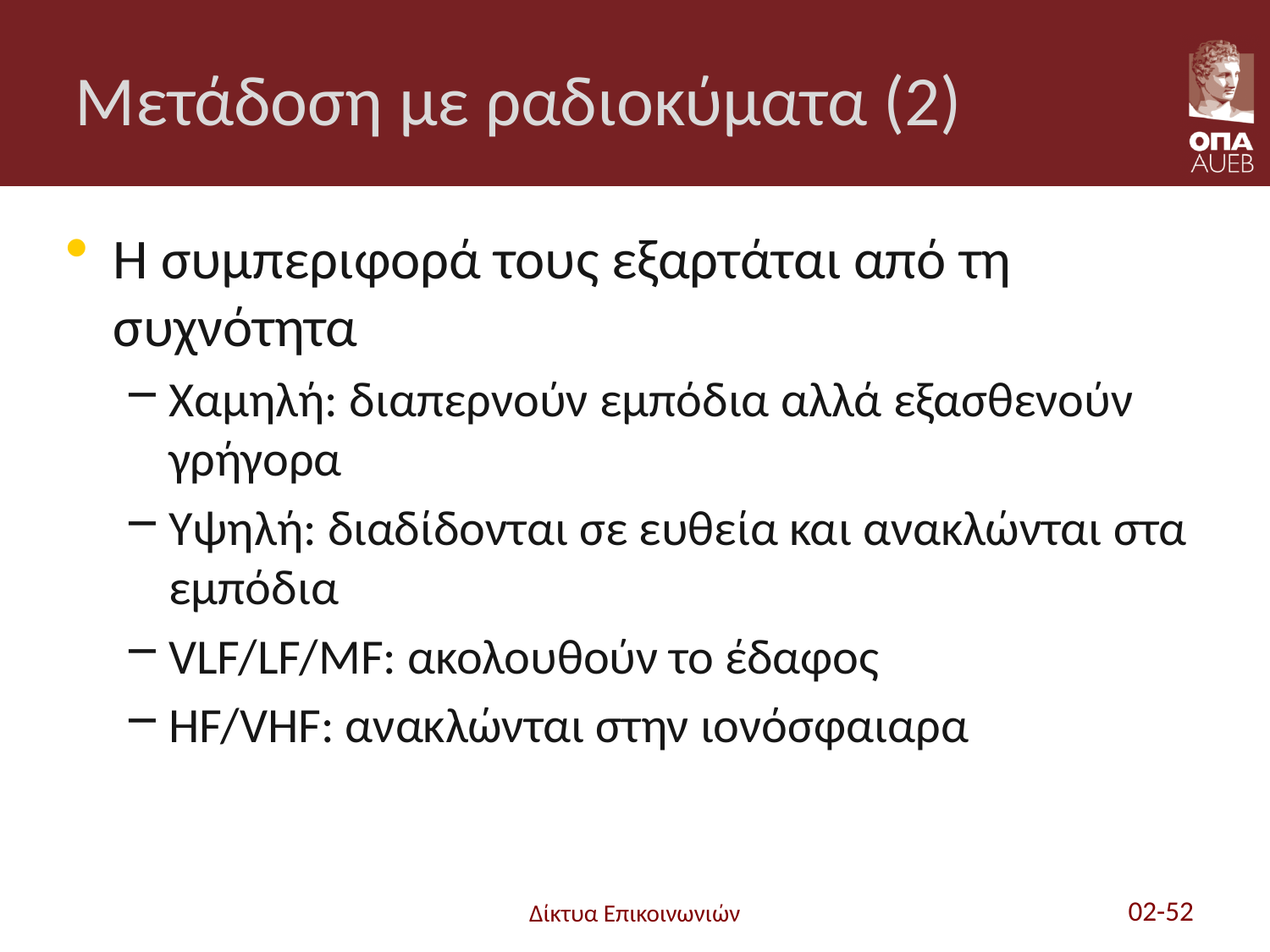

# Μετάδοση με ραδιοκύματα (2)
Η συμπεριφορά τους εξαρτάται από τη συχνότητα
Χαμηλή: διαπερνούν εμπόδια αλλά εξασθενούν γρήγορα
Υψηλή: διαδίδονται σε ευθεία και ανακλώνται στα εμπόδια
VLF/LF/MF: ακολουθούν το έδαφος
HF/VHF: ανακλώνται στην ιονόσφαιαρα
Δίκτυα Επικοινωνιών
02-52